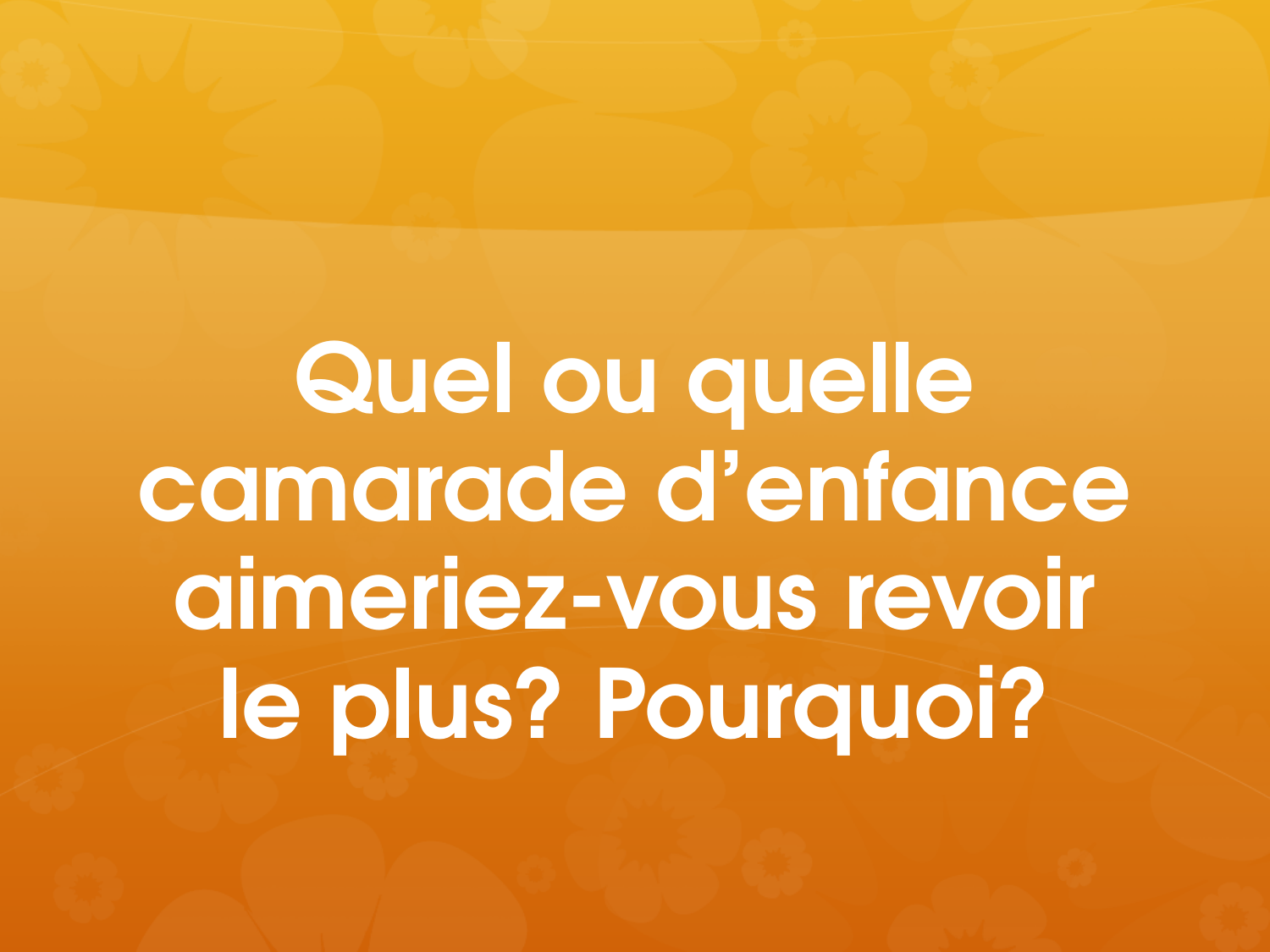

# Quel ou quelle camarade d’enfance aimeriez-vous revoir le plus? Pourquoi?